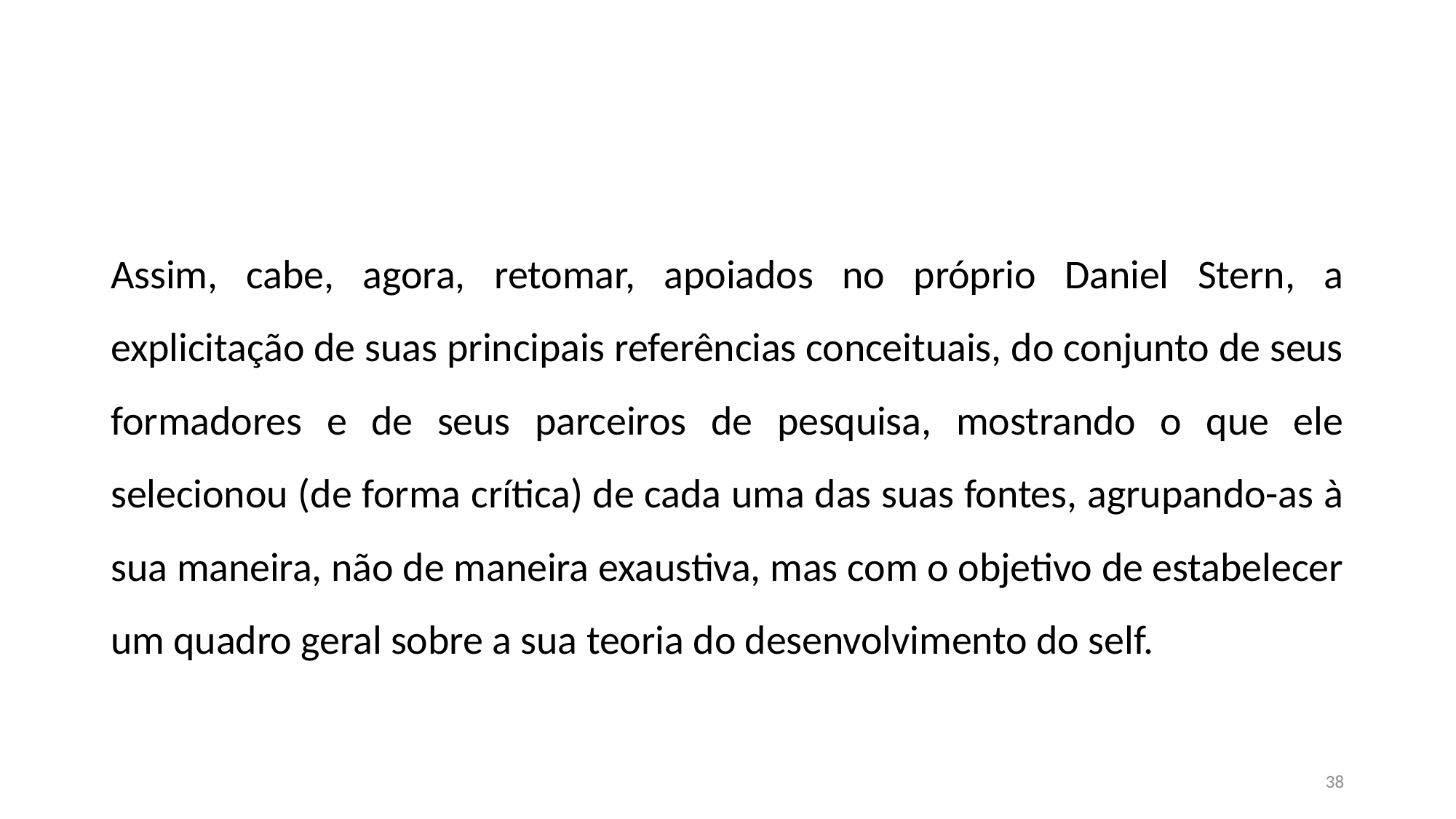

#
Assim, cabe, agora, retomar, apoiados no próprio Daniel Stern, a explicitação de suas principais referências conceituais, do conjunto de seus formadores e de seus parceiros de pesquisa, mostrando o que ele selecionou (de forma crítica) de cada uma das suas fontes, agrupando-as à sua maneira, não de maneira exaustiva, mas com o objetivo de estabelecer um quadro geral sobre a sua teoria do desenvolvimento do self.

38